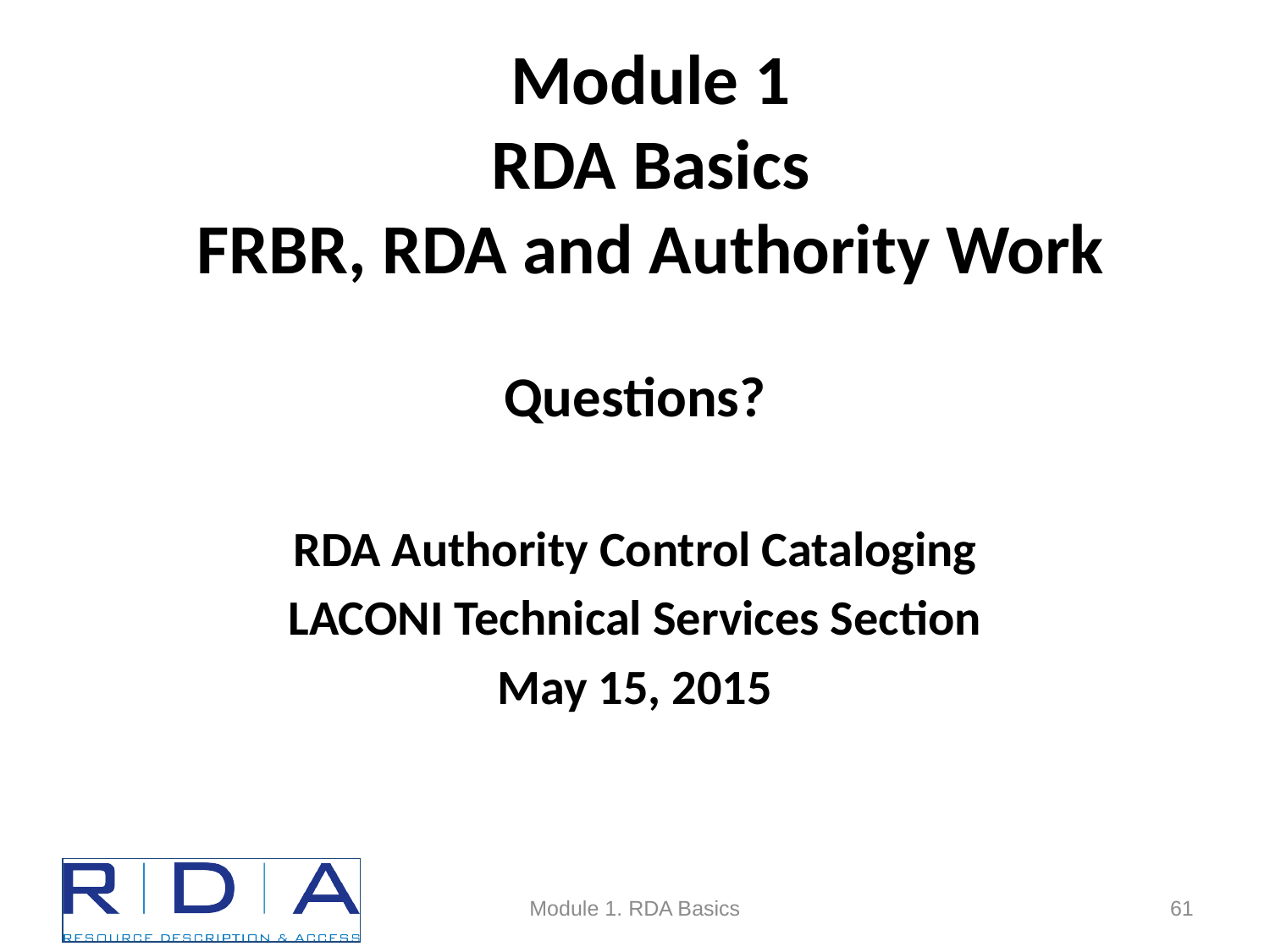

Module 1
RDA Basics
FRBR, RDA and Authority Work

Questions?

RDA Authority Control Cataloging
LACONI Technical Services Section
May 15, 2015
Module 1. RDA Basics
61